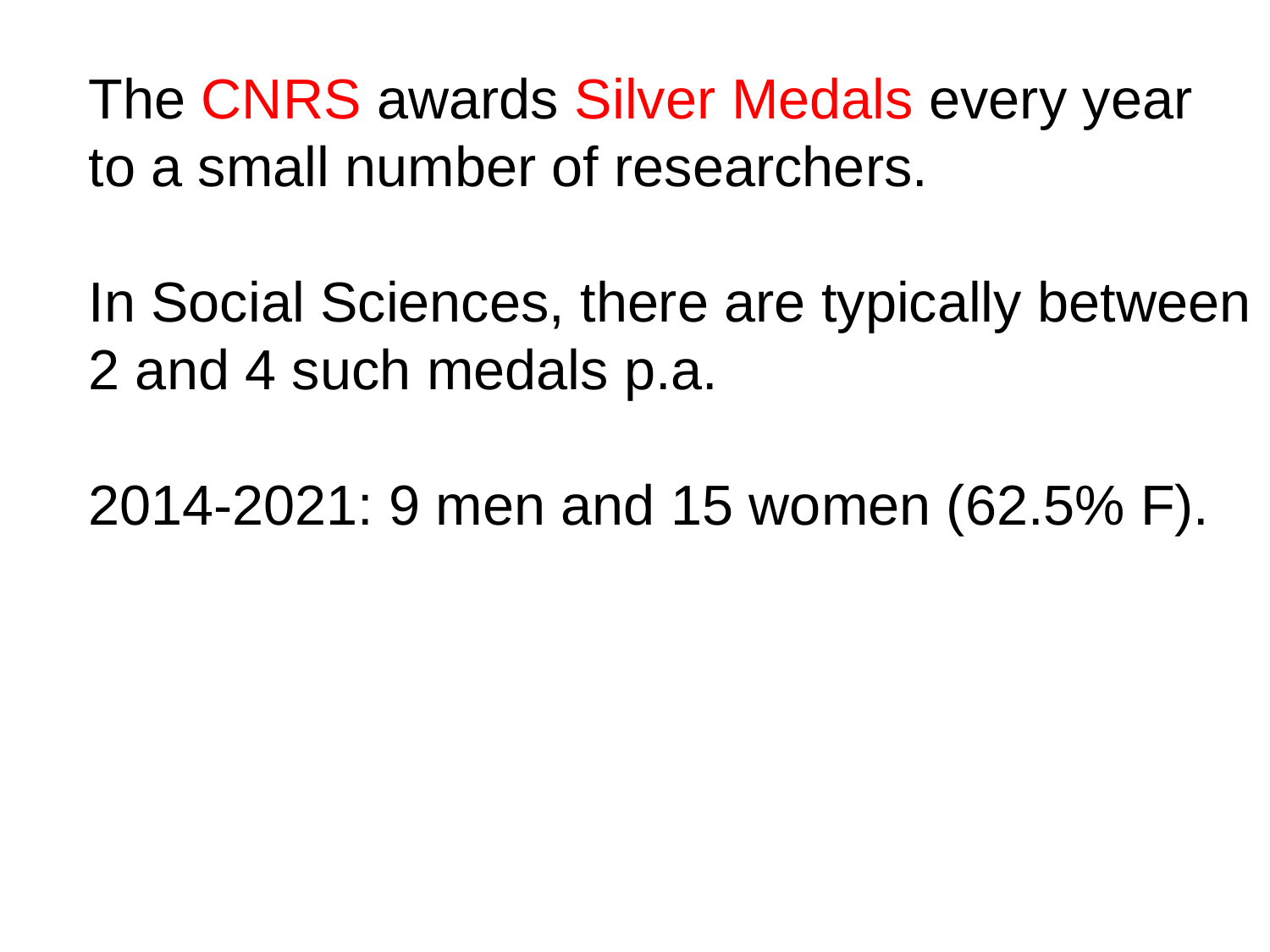

The CNRS awards Silver Medals every year to a small number of researchers.

In Social Sciences, there are typically between 2 and 4 such medals p.a.

2014-2021: 9 men and 15 women (62.5% F).